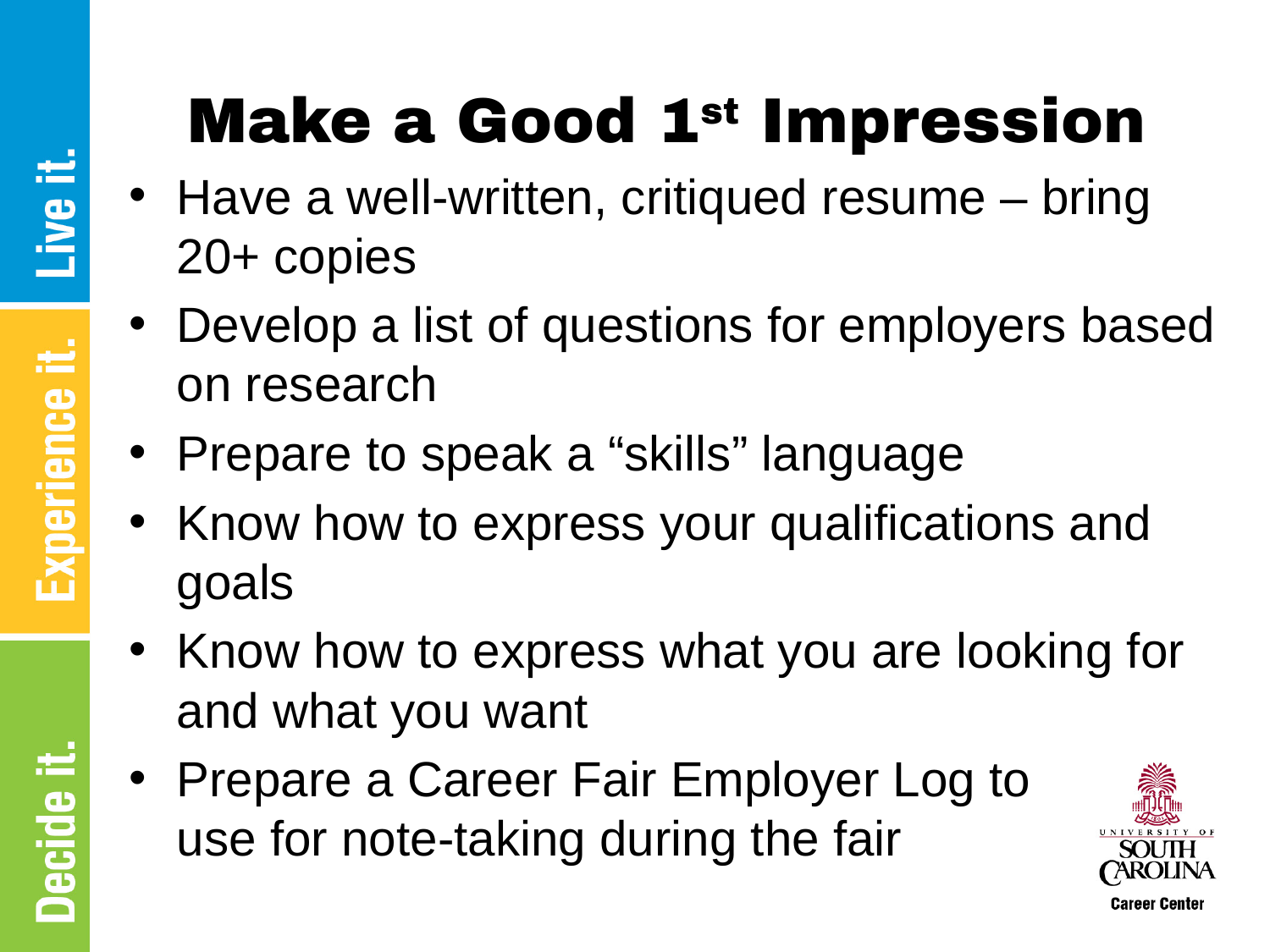

# Make a Good 1st Impression
Have a well-written, critiqued resume – bring 20+ copies
Develop a list of questions for employers based on research
Prepare to speak a “skills” language
Know how to express your qualifications and goals
Know how to express what you are looking for and what you want
Prepare a Career Fair Employer Log to           use for note-taking during the fair